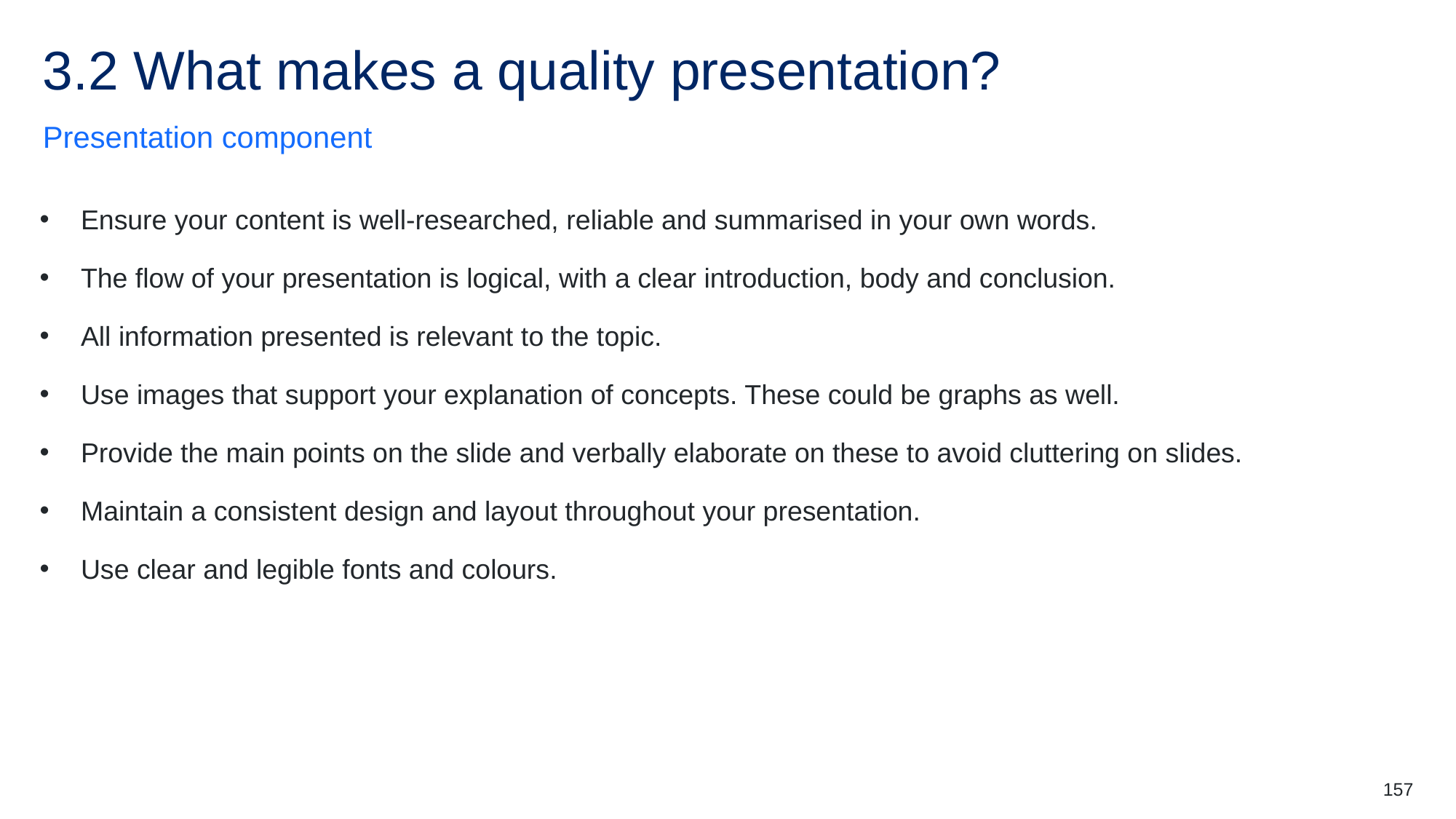

# 3.2 What makes a quality presentation?
Presentation component
Ensure your content is well-researched, reliable and summarised in your own words.
The flow of your presentation is logical, with a clear introduction, body and conclusion.
All information presented is relevant to the topic.
Use images that support your explanation of concepts. These could be graphs as well.
Provide the main points on the slide and verbally elaborate on these to avoid cluttering on slides.
Maintain a consistent design and layout throughout your presentation.
Use clear and legible fonts and colours.

157